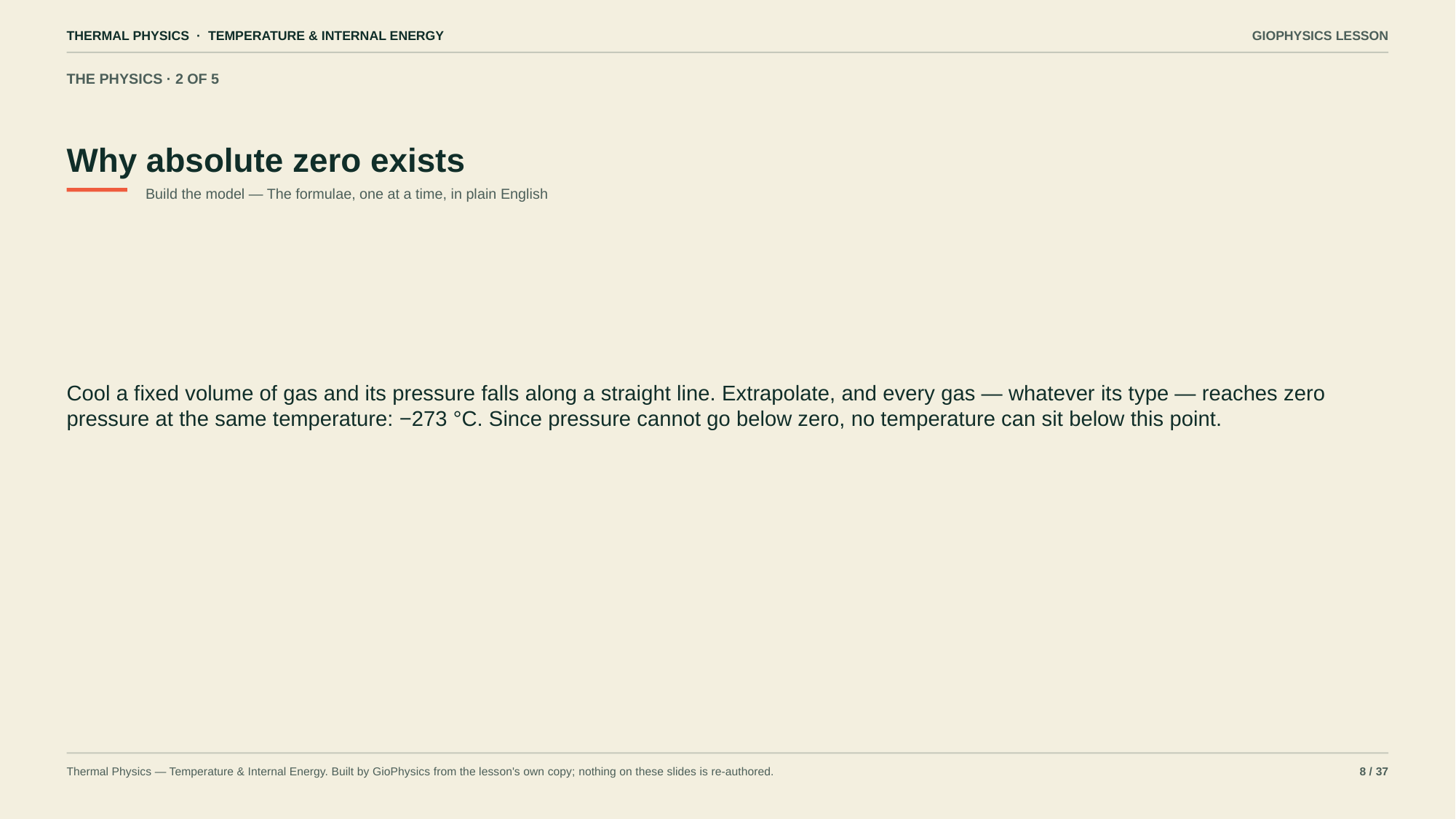

THERMAL PHYSICS  ·  TEMPERATURE & INTERNAL ENERGY
GIOPHYSICS LESSON

THE PHYSICS · 2 OF 5
Why absolute zero exists
Build the model — The formulae, one at a time, in plain English

Cool a fixed volume of gas and its pressure falls along a straight line. Extrapolate, and every gas — whatever its type — reaches zero pressure at the same temperature: −273 °C. Since pressure cannot go below zero, no temperature can sit below this point.

Thermal Physics — Temperature & Internal Energy. Built by GioPhysics from the lesson's own copy; nothing on these slides is re-authored.
8 / 37